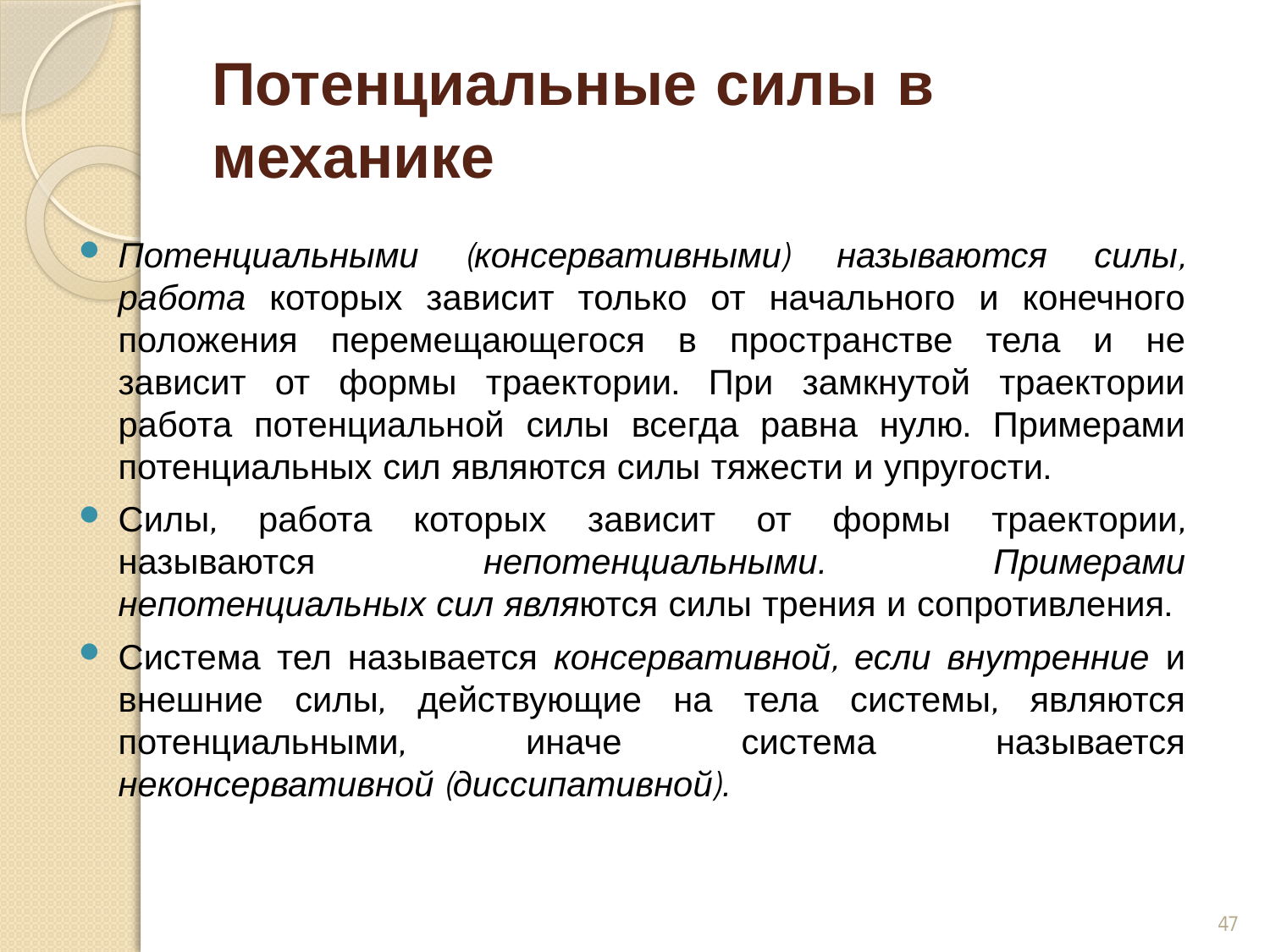

# Потенциальные силы в механике
Потенциальными (консервативными) называются силы, работа которых зависит только от начального и конечного положения перемещающегося в пространстве тела и не зависит от формы траектории. При замкнутой траектории работа потенциальной силы всегда равна нулю. Примерами потенциальных сил являются силы тяжести и упругости.
Силы, работа которых зависит от формы траектории, называются непотенциальными. Примерами непотенциальных сил являются силы трения и сопротивления.
Система тел называется консервативной, если внутренние и внешние силы, действующие на тела системы, являются потенциальными, иначе система называется неконсервативной (диссипативной).
47